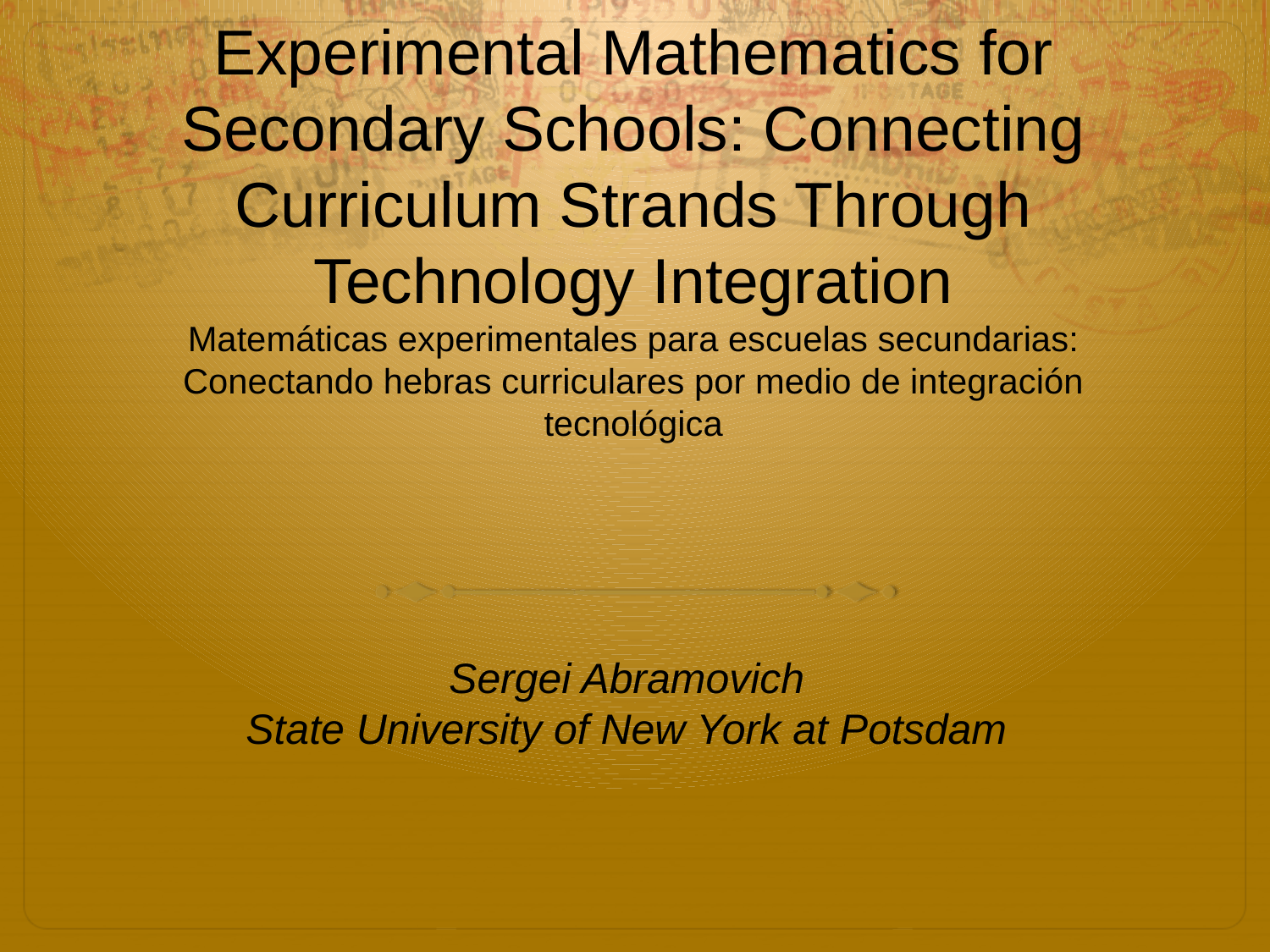

# Experimental Mathematics for Secondary Schools: Connecting Curriculum Strands Through Technology Integration Matemáticas experimentales para escuelas secundarias: Conectando hebras curriculares por medio de integración tecnológica
Sergei Abramovich
State University of New York at Potsdam